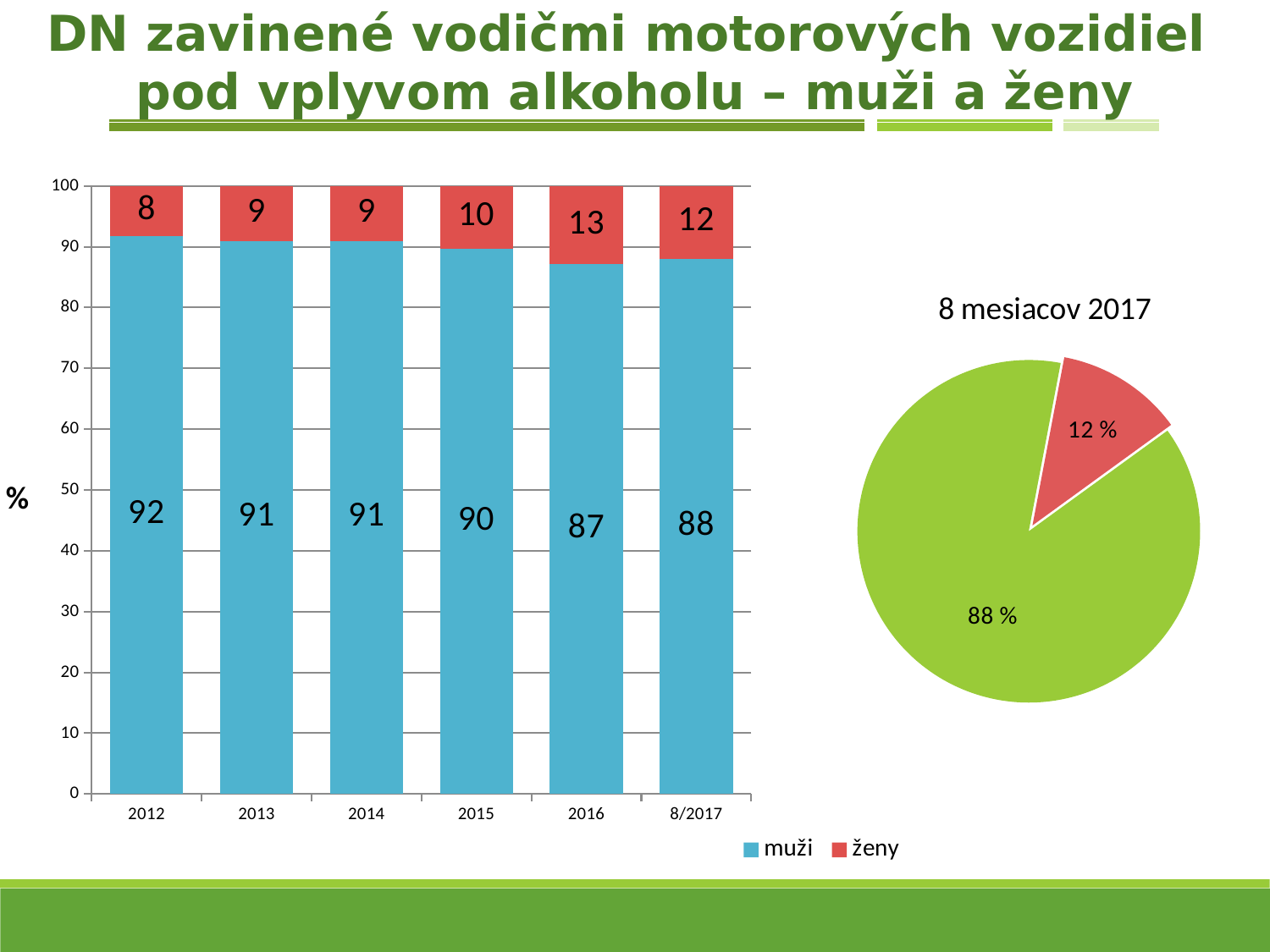

DN zavinené vodičmi motorových vozidiel
pod vplyvom alkoholu – muži a ženy

### Chart

| Category | muži | ženy |
|---|---|---|
| 2012 | 91.72984148862852 | 8.270158511371468 |
| 2013 | 90.96594857539958 | 9.034051424600417 |
| 2014 | 90.93588798820929 | 9.064112011790716 |
| 2015 | 89.70125786163521 | 10.29874213836478 |
| 2016 | 87.11943793911007 | 12.88056206088993 |
| 8/2017 | 87.98076923076923 | 12.01923076923077 |

### Chart: 8 mesiacov 2017

| Category | 8/2017 |
|---|---|
| muži | 87.98076923076921 |
| ženy | 12.019230769230768 |